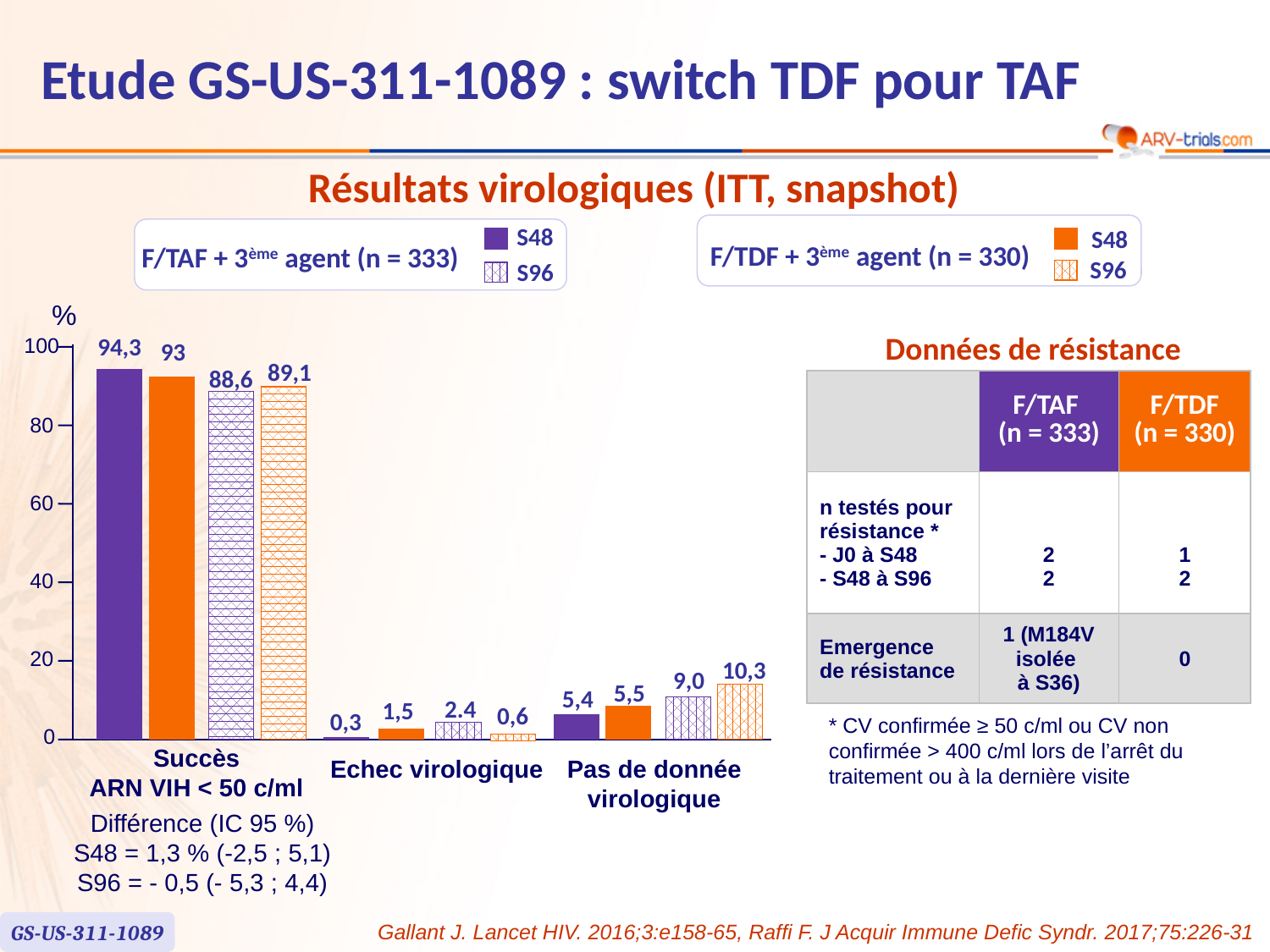

Etude GS-US-311-1089 : switch TDF pour TAF
Résultats virologiques (ITT, snapshot)
S48

S48

F/TDF + 3ème agent (n = 330)
F/TAF + 3ème agent (n = 333)
S96
S96

%
Données de résistance
94,3
100
93

89,1
88,6

80

60

40

20
10,3

9,0
5,5
5,4

2.4
1,5

0,6
0,3

0

|  | F/TAF (n = 333) | F/TDF (n = 330) |
| --- | --- | --- |
| n testés pour résistance \* - J0 à S48 - S48 à S96 | 2 2 | 1 2 |
| Emergence de résistance | 1 (M184V isolée à S36) | 0 |
* CV confirmée ≥ 50 c/ml ou CV non confirmée > 400 c/ml lors de l’arrêt du traitement ou à la dernière visite
Succès
ARN VIH < 50 c/ml
Echec virologique
Pas de donnée
virologique
Différence (IC 95 %)
S48 = 1,3 % (-2,5 ; 5,1)
S96 = - 0,5 (- 5,3 ; 4,4)
GS-US-311-1089
Gallant J. Lancet HIV. 2016;3:e158-65, Raffi F. J Acquir Immune Defic Syndr. 2017;75:226-31